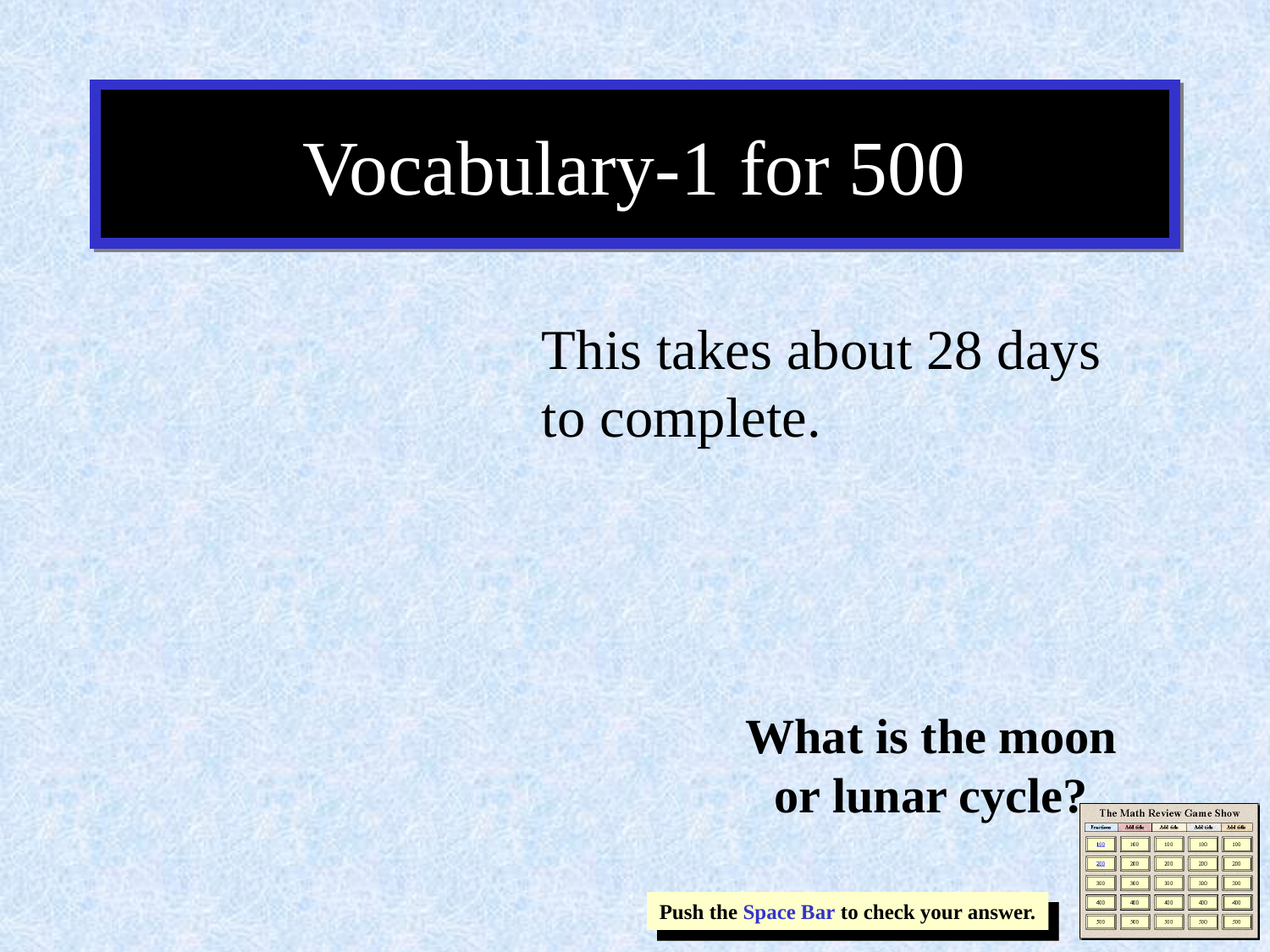

# Vocabulary-1 for 500
This takes about 28 days to complete.
What is the moon or lunar cycle?
Push the Space Bar to check your answer.